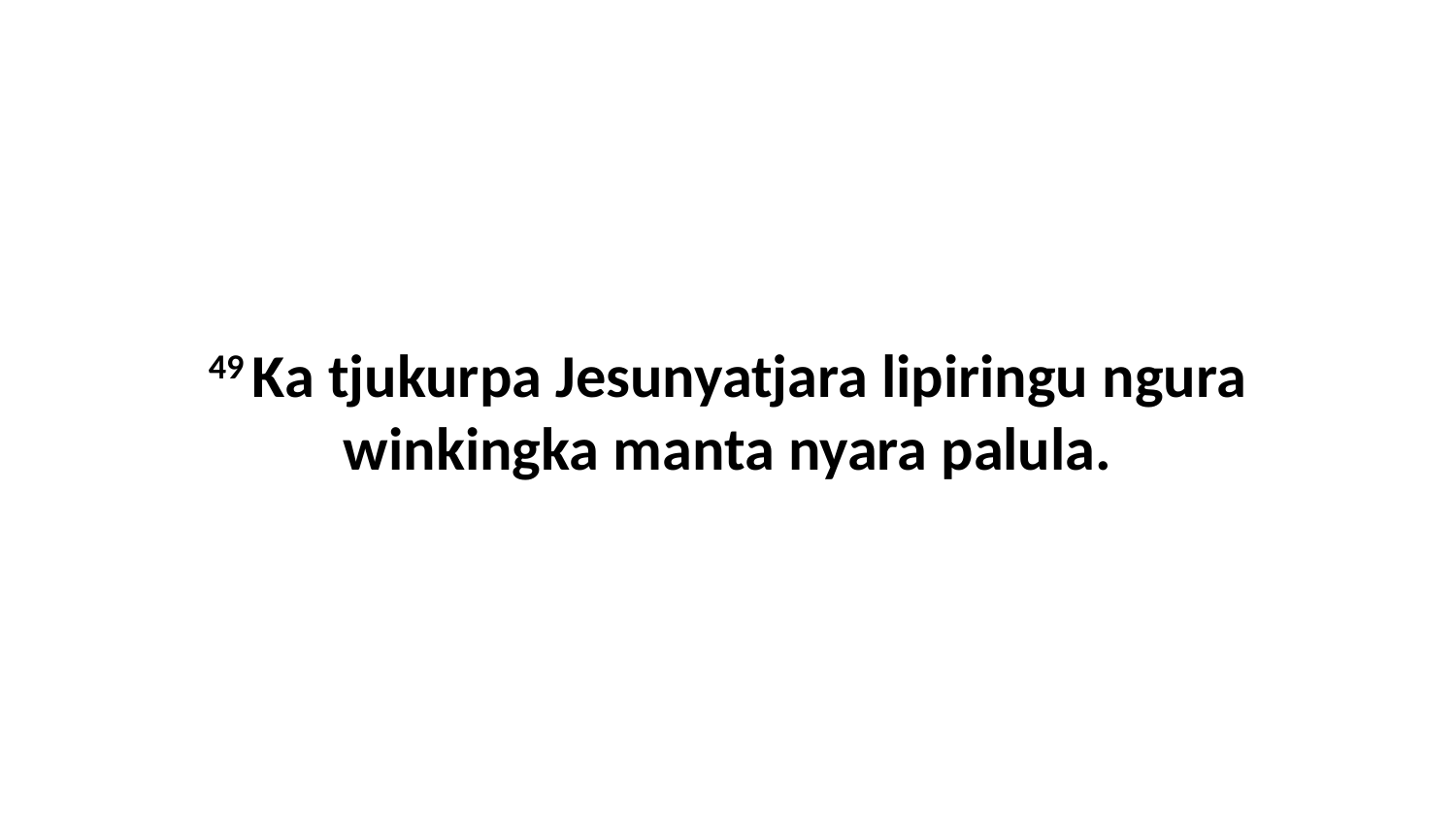

49 Ka tjukurpa Jesunyatjara lipiringu ngura winkingka manta nyara palula.